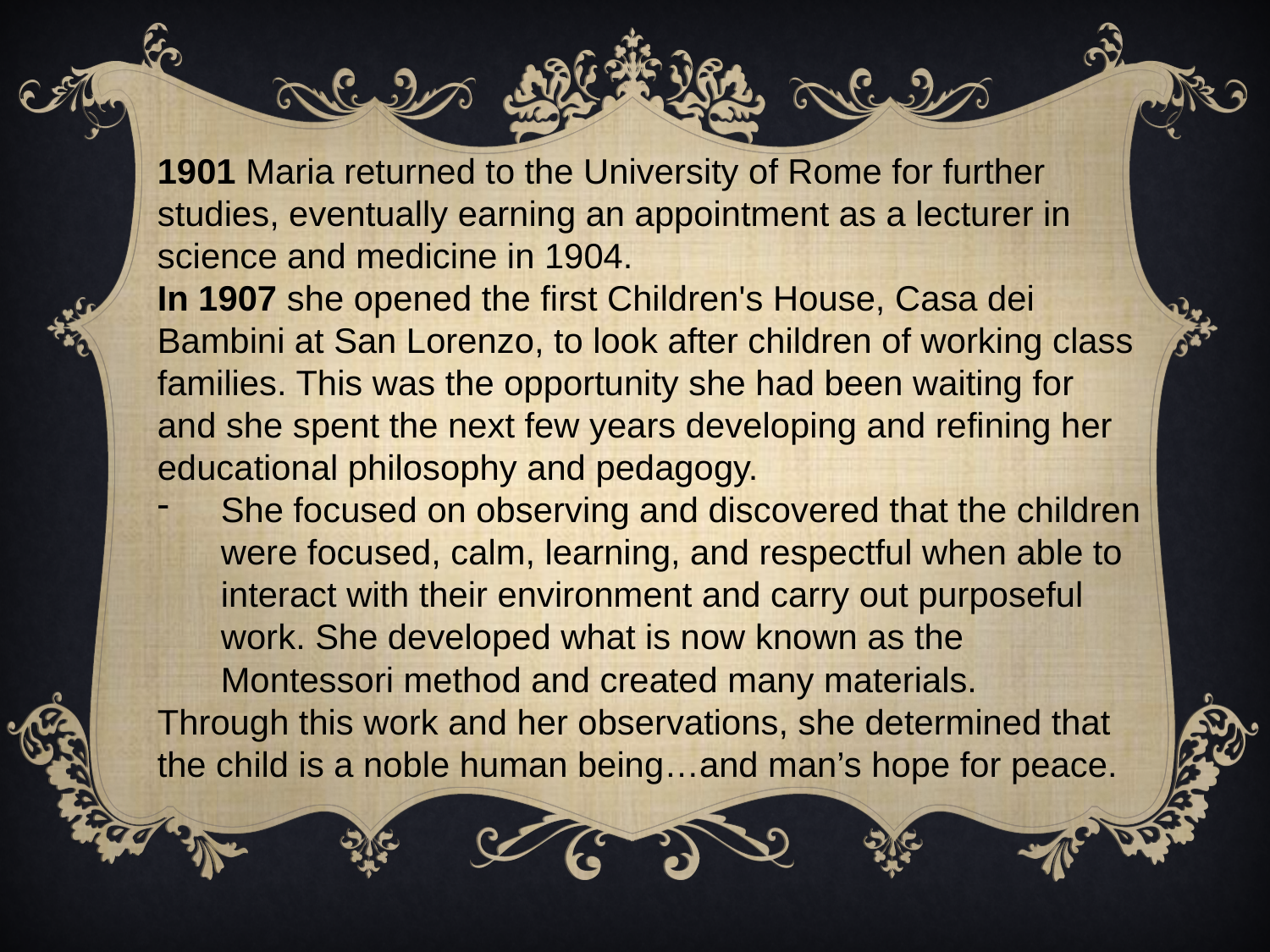

1901 Maria returned to the University of Rome for further studies, eventually earning an appointment as a lecturer in science and medicine in 1904.
In 1907 she opened the first Children's House, Casa dei Bambini at San Lorenzo, to look after children of working class families. This was the opportunity she had been waiting for and she spent the next few years developing and refining her educational philosophy and pedagogy.
She focused on observing and discovered that the children were focused, calm, learning, and respectful when able to interact with their environment and carry out purposeful work. She developed what is now known as the Montessori method and created many materials.
Through this work and her observations, she determined that the child is a noble human being…and man’s hope for peace.